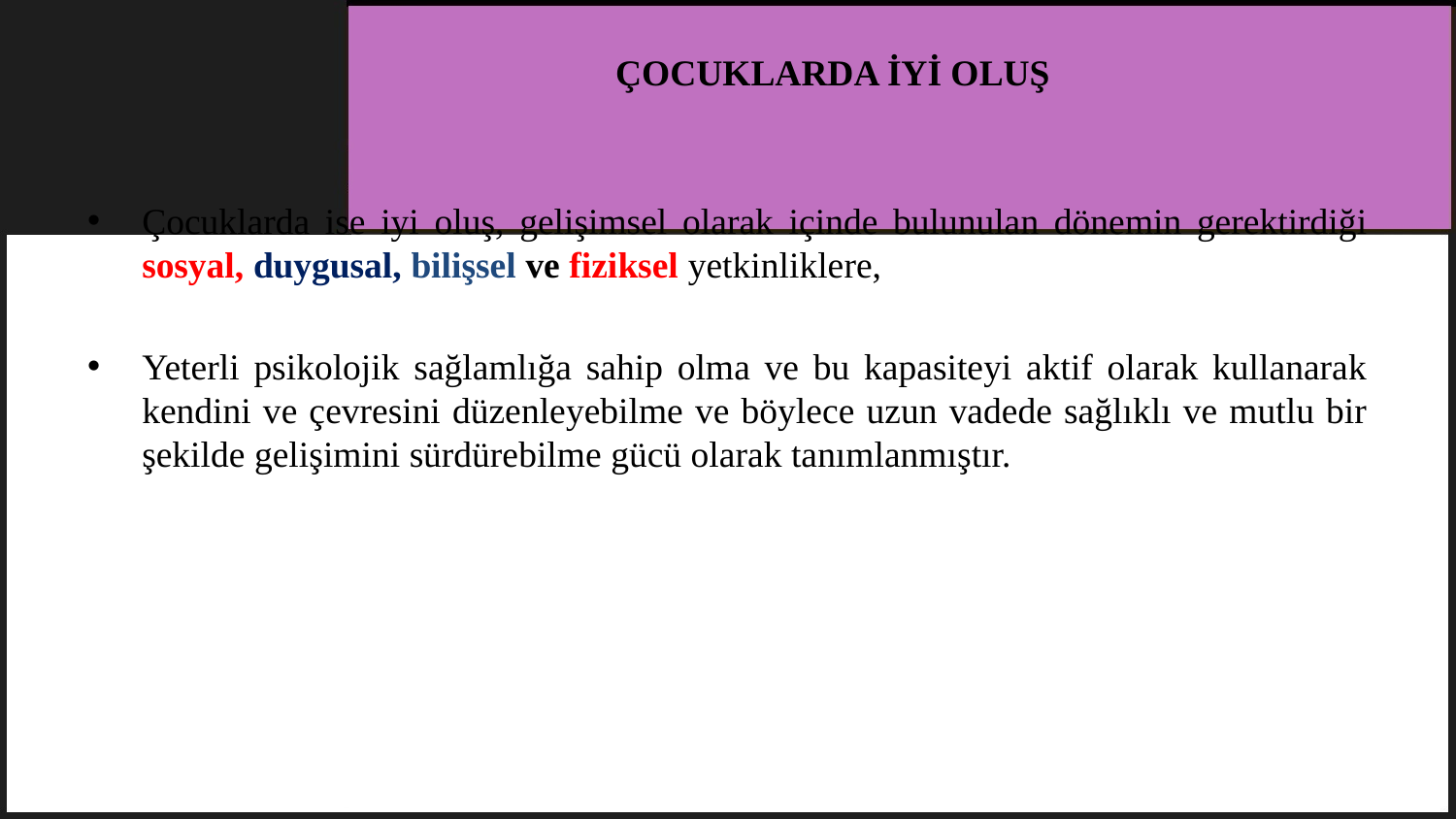

# ÇOCUKLARDA İYİ OLUŞ
Çocuklarda ise iyi oluş, gelişimsel olarak içinde bulunulan dönemin gerektirdiği sosyal, duygusal, bilişsel ve fiziksel yetkinliklere,

Yeterli psikolojik sağlamlığa sahip olma ve bu kapasiteyi aktif olarak kullanarak kendini ve çevresini düzenleyebilme ve böylece uzun vadede sağlıklı ve mutlu bir şekilde gelişimini sürdürebilme gücü olarak tanımlanmıştır.